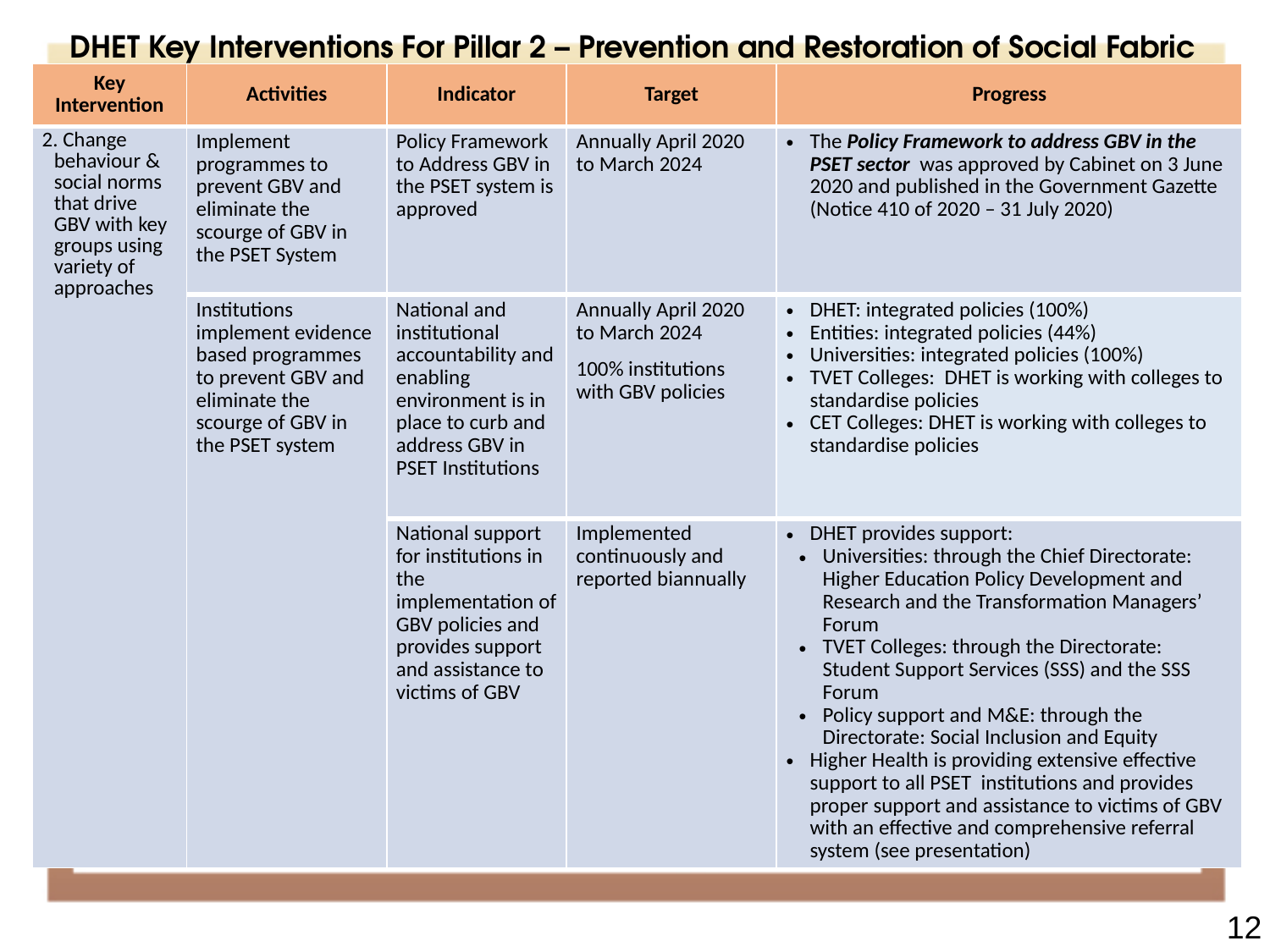

# DHET Key Interventions For Pillar 2 – Prevention and Restoration of Social Fabric
| Key Intervention | Activities | Indicator | Target | Progress |
| --- | --- | --- | --- | --- |
| 2. Change behaviour & social norms that drive GBV with key groups using variety of approaches | Implement programmes to prevent GBV and eliminate the scourge of GBV in the PSET System | Policy Framework to Address GBV in the PSET system is approved | Annually April 2020 to March 2024 | The Policy Framework to address GBV in the PSET sector was approved by Cabinet on 3 June 2020 and published in the Government Gazette (Notice 410 of 2020 – 31 July 2020) |
|  | Institutions implement evidence based programmes to prevent GBV and eliminate the scourge of GBV in the PSET system | National and institutional accountability and enabling environment is in place to curb and address GBV in PSET Institutions | Annually April 2020 to March 2024 100% institutions with GBV policies | DHET: integrated policies (100%) Entities: integrated policies (44%) Universities: integrated policies (100%) TVET Colleges: DHET is working with colleges to standardise policies CET Colleges: DHET is working with colleges to standardise policies |
|  |  | National support for institutions in the implementation of GBV policies and provides support and assistance to victims of GBV | Implemented continuously and reported biannually | DHET provides support: Universities: through the Chief Directorate: Higher Education Policy Development and Research and the Transformation Managers’ Forum TVET Colleges: through the Directorate: Student Support Services (SSS) and the SSS Forum Policy support and M&E: through the Directorate: Social Inclusion and Equity Higher Health is providing extensive effective support to all PSET institutions and provides proper support and assistance to victims of GBV with an effective and comprehensive referral system (see presentation) |
12